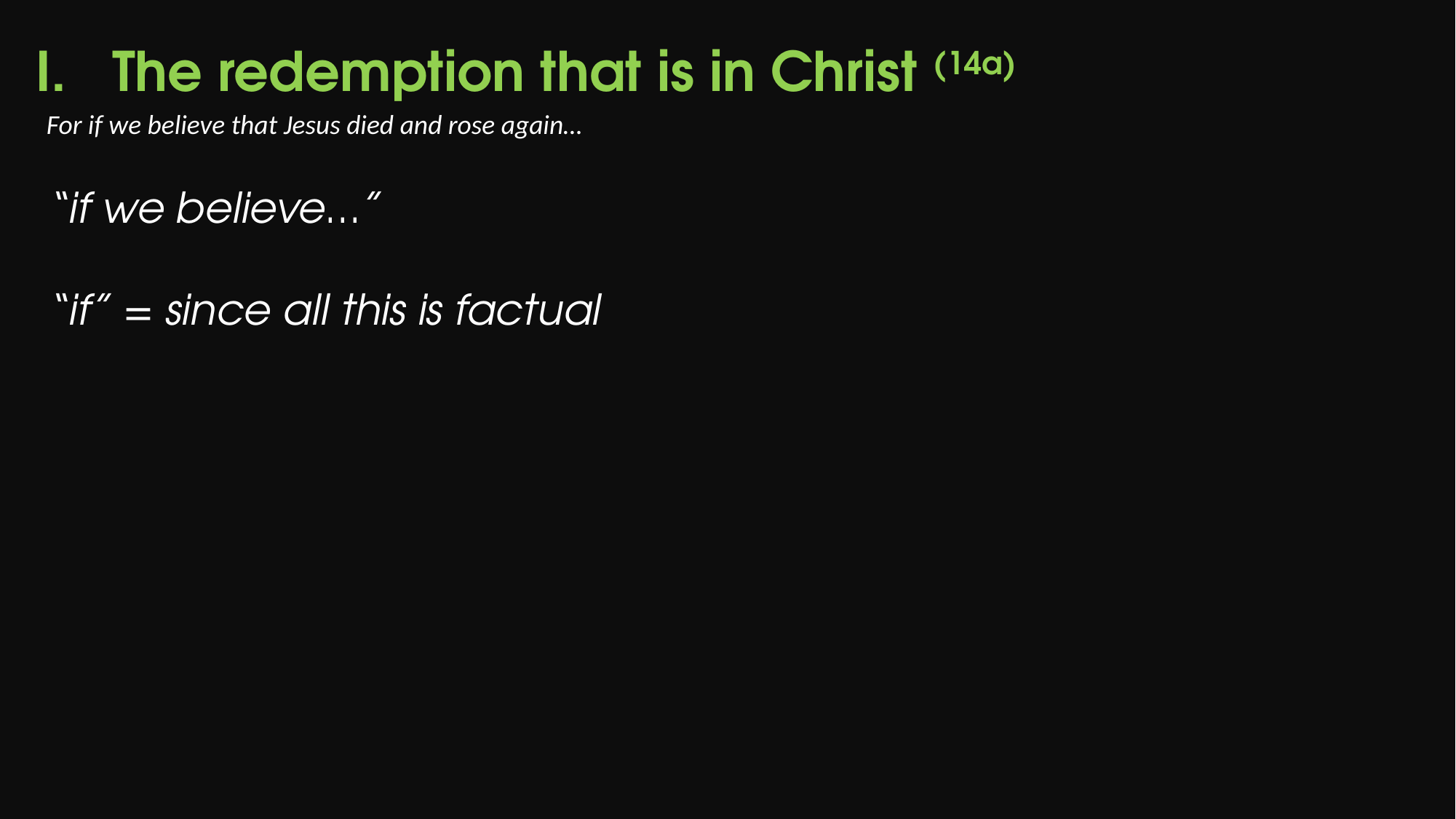

I.   The redemption that is in Christ (14a)
For if we believe that Jesus died and rose again…
“if we believe…”

“if” = since all this is factual